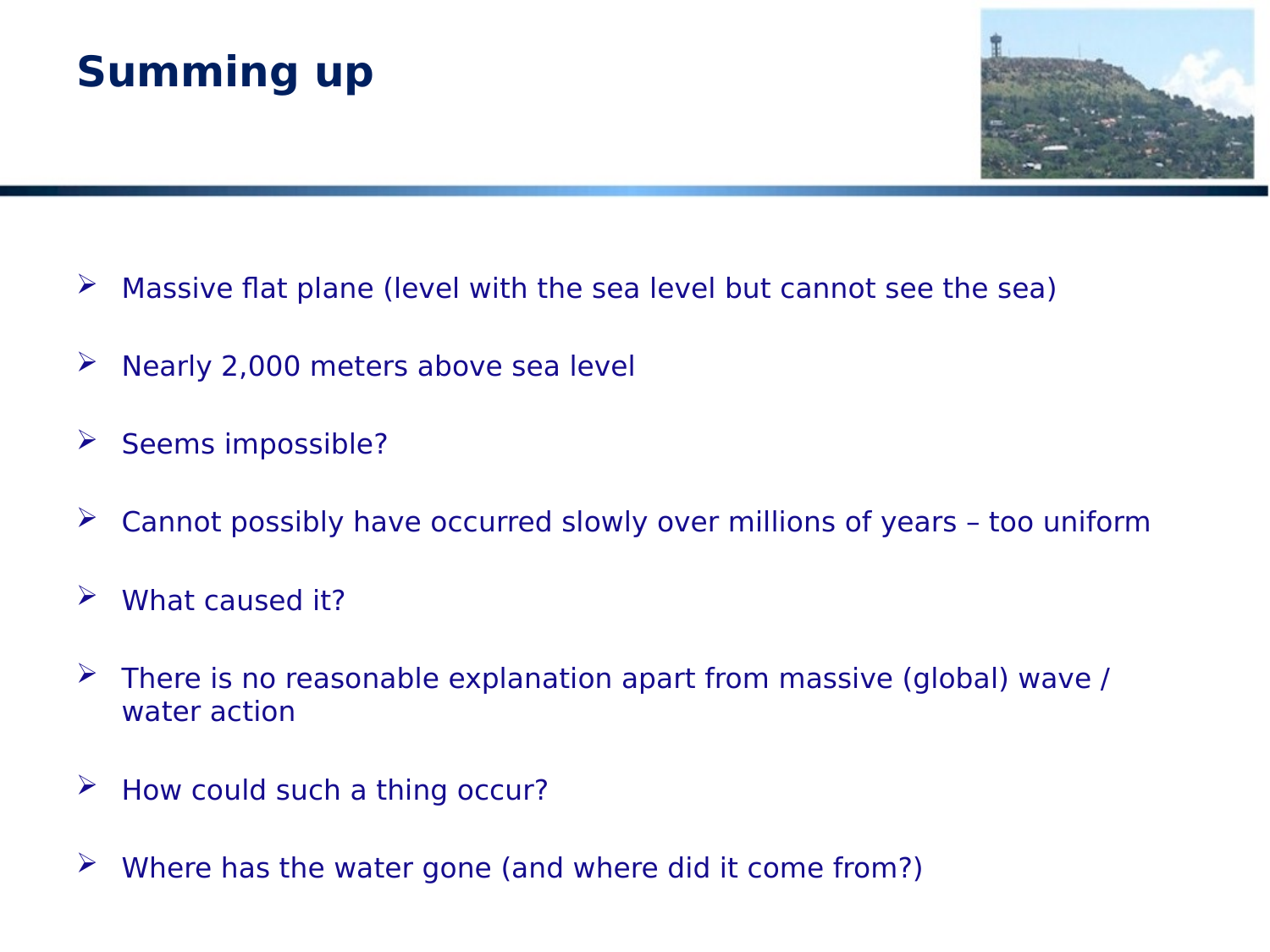

# Summing up
Massive flat plane (level with the sea level but cannot see the sea)

Nearly 2,000 meters above sea level

Seems impossible?

Cannot possibly have occurred slowly over millions of years – too uniform

What caused it?

There is no reasonable explanation apart from massive (global) wave / water action

How could such a thing occur?

Where has the water gone (and where did it come from?)